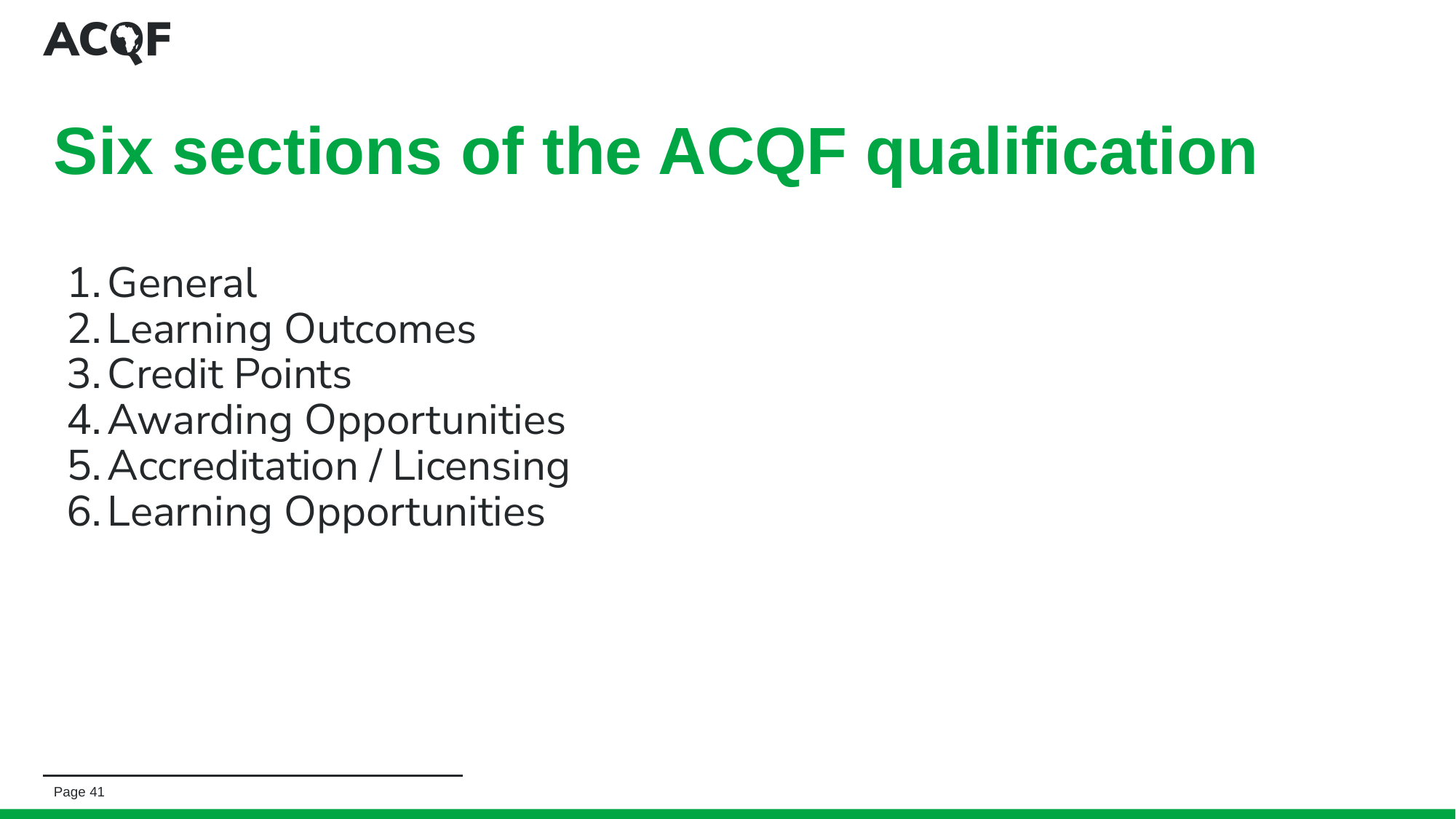

# Six sections of the ACQF qualification
General
Learning Outcomes
Credit Points
Awarding Opportunities
Accreditation / Licensing
Learning Opportunities
Page 41